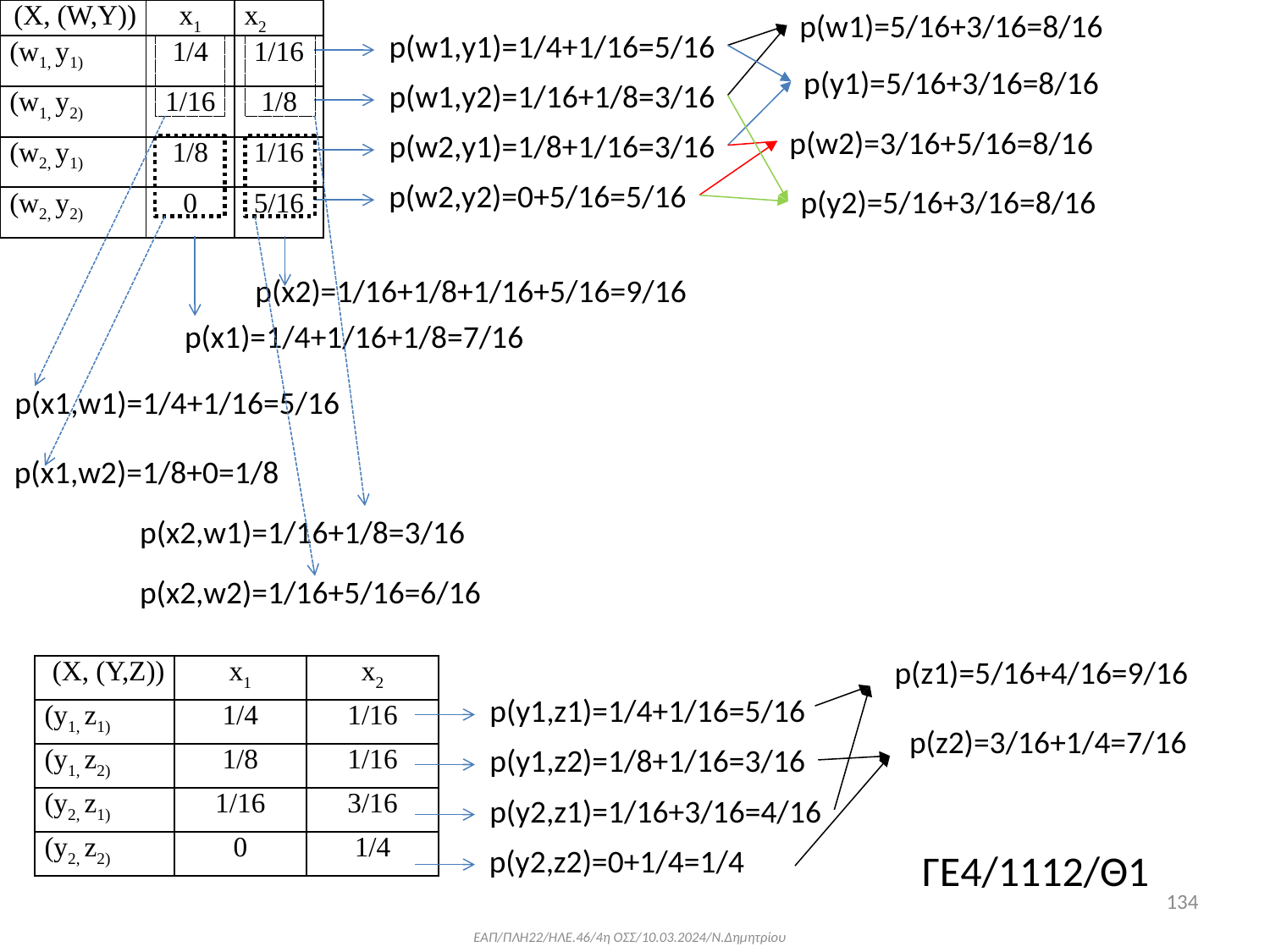

| (Χ, (W,Y)) | x1 | x2 |
| --- | --- | --- |
| (w1, y1) | 1/4 | 1/16 |
| (w1, y2) | 1/16 | 1/8 |
| (w2, y1) | 1/8 | 1/16 |
| (w2, y2) | 0 | 5/16 |
p(w1)=5/16+3/16=8/16
p(w1,y1)=1/4+1/16=5/16

p(y1)=5/16+3/16=8/16
p(w1,y2)=1/16+1/8=3/16
p(w2)=3/16+5/16=8/16
p(w2,y1)=1/8+1/16=3/16

p(w2,y2)=0+5/16=5/16
p(y2)=5/16+3/16=8/16
p(x2)=1/16+1/8+1/16+5/16=9/16
p(x1)=1/4+1/16+1/8=7/16
p(x1,w1)=1/4+1/16=5/16
p(x1,w2)=1/8+0=1/8
p(x2,w1)=1/16+1/8=3/16
p(x2,w2)=1/16+5/16=6/16
p(z1)=5/16+4/16=9/16
| (Χ, (Y,Z)) | x1 | x2 |
| --- | --- | --- |
| (y1, z1) | 1/4 | 1/16 |
| (y1, z2) | 1/8 | 1/16 |
| (y2, z1) | 1/16 | 3/16 |
| (y2, z2) | 0 | 1/4 |
p(y1,z1)=1/4+1/16=5/16
p(z2)=3/16+1/4=7/16
p(y1,z2)=1/8+1/16=3/16
p(y2,z1)=1/16+3/16=4/16
p(y2,z2)=0+1/4=1/4
# ΓΕ4/1112/Θ1
134
ΕΑΠ/ΠΛΗ22/ΗΛΕ.46/4η ΟΣΣ/10.03.2024/Ν.Δημητρίου